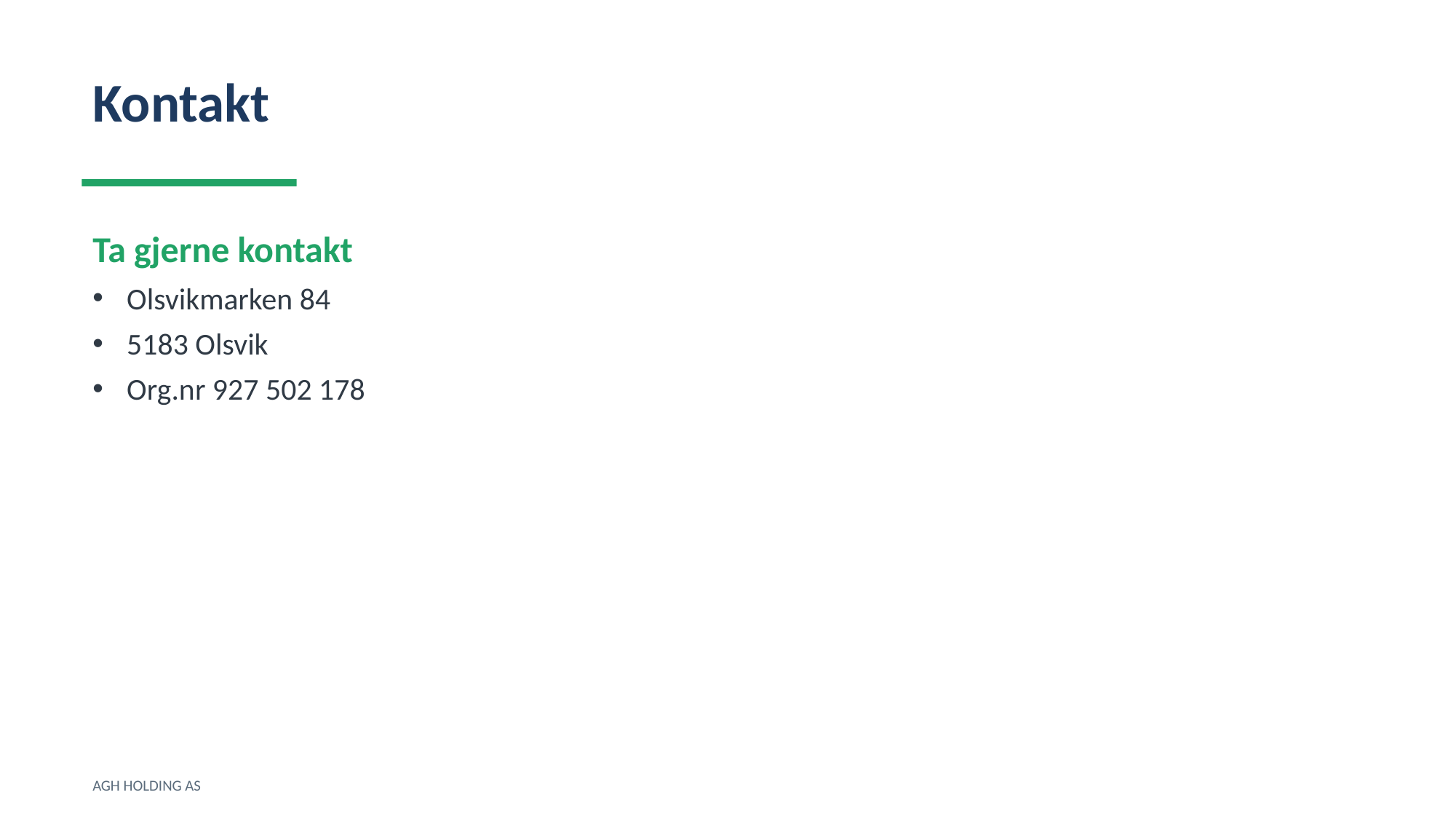

Kontakt

Ta gjerne kontakt
Olsvikmarken 84
5183 Olsvik
Org.nr 927 502 178
AGH HOLDING AS